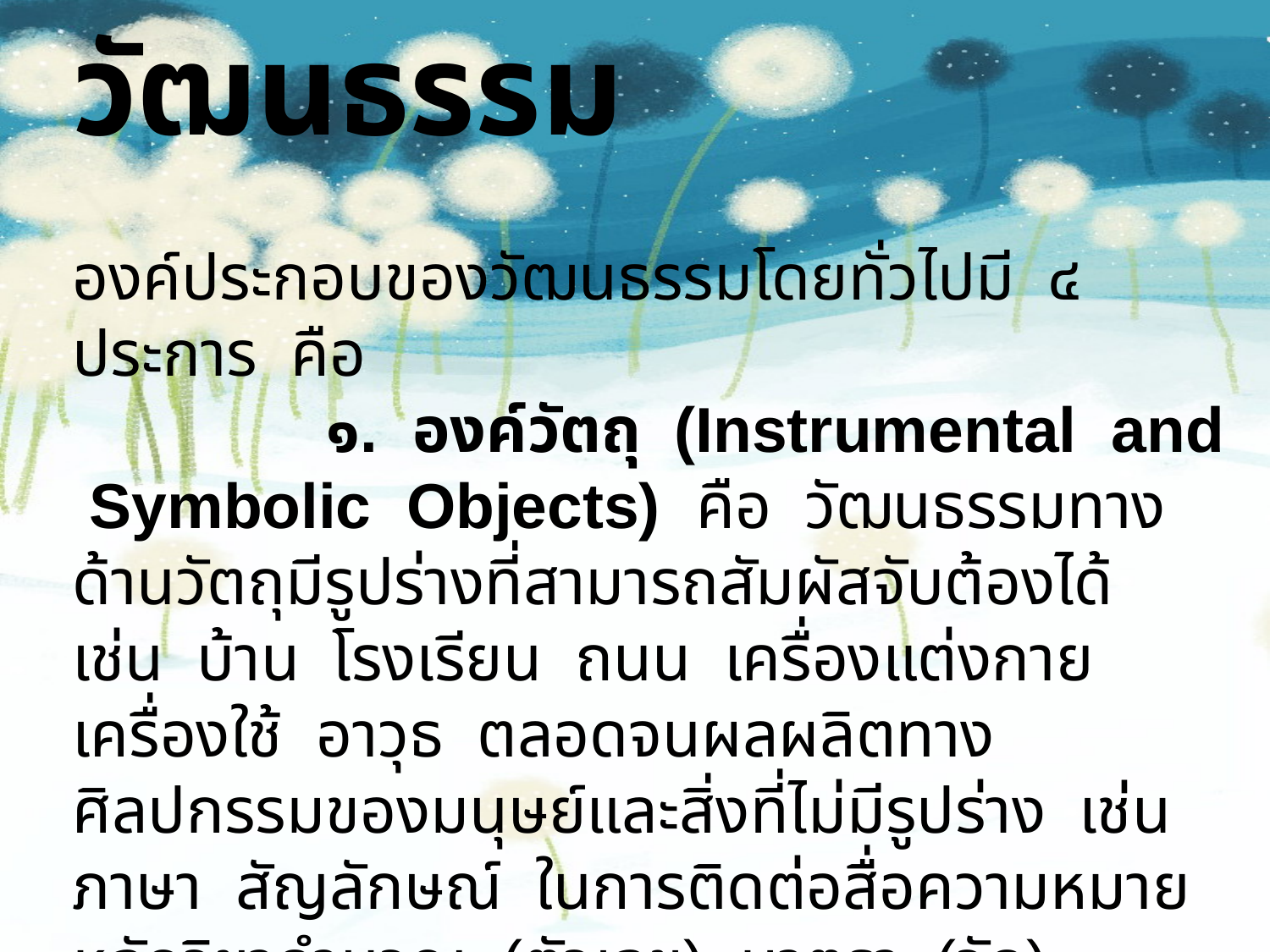

องค์ประกอบของวัฒนธรรม

องค์ประกอบของวัฒนธรรมโดยทั่วไปมี  ๔  ประการ  คือ
		๑.  องค์วัตถุ  (Instrumental  and  Symbolic  Objects)  คือ  วัฒนธรรมทางด้านวัตถุมีรูปร่างที่สามารถสัมผัสจับต้องได้  เช่น  บ้าน  โรงเรียน  ถนน  เครื่องแต่งกาย  เครื่องใช้  อาวุธ  ตลอดจนผลผลิตทางศิลปกรรมของมนุษย์และสิ่งที่ไม่มีรูปร่าง  เช่น  ภาษา  สัญลักษณ์  ในการติดต่อสื่อความหมาย  หลักวิชาคำนวณ  (ตัวเลข)  มาตรา  (วัด)